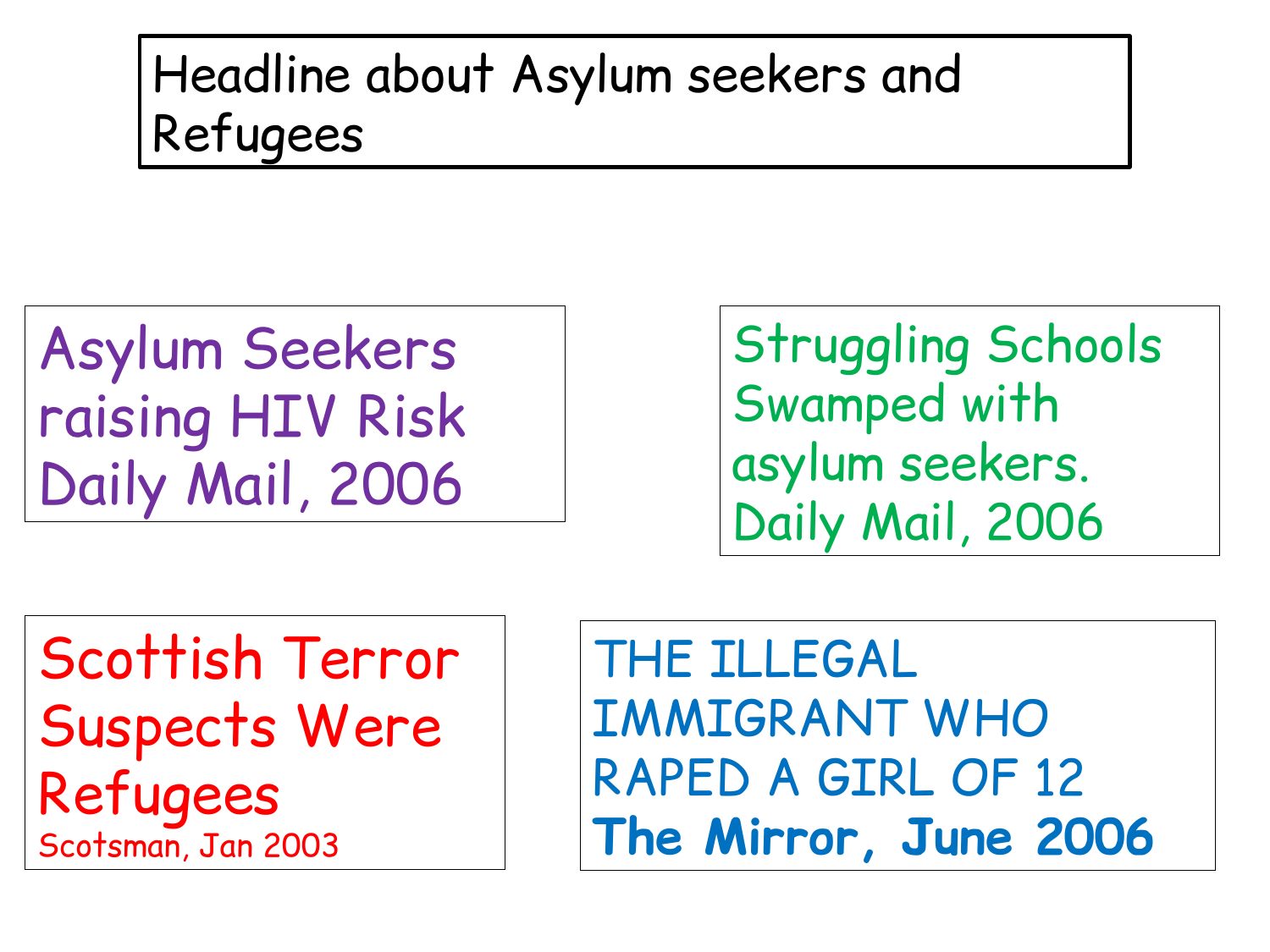

Headline about Asylum seekers and Refugees
Asylum Seekers raising HIV Risk
Daily Mail, 2006
Struggling Schools Swamped with asylum seekers.
Daily Mail, 2006
Scottish Terror Suspects Were Refugees
Scotsman, Jan 2003
THE ILLEGAL IMMIGRANT WHO RAPED A GIRL OF 12
The Mirror, June 2006